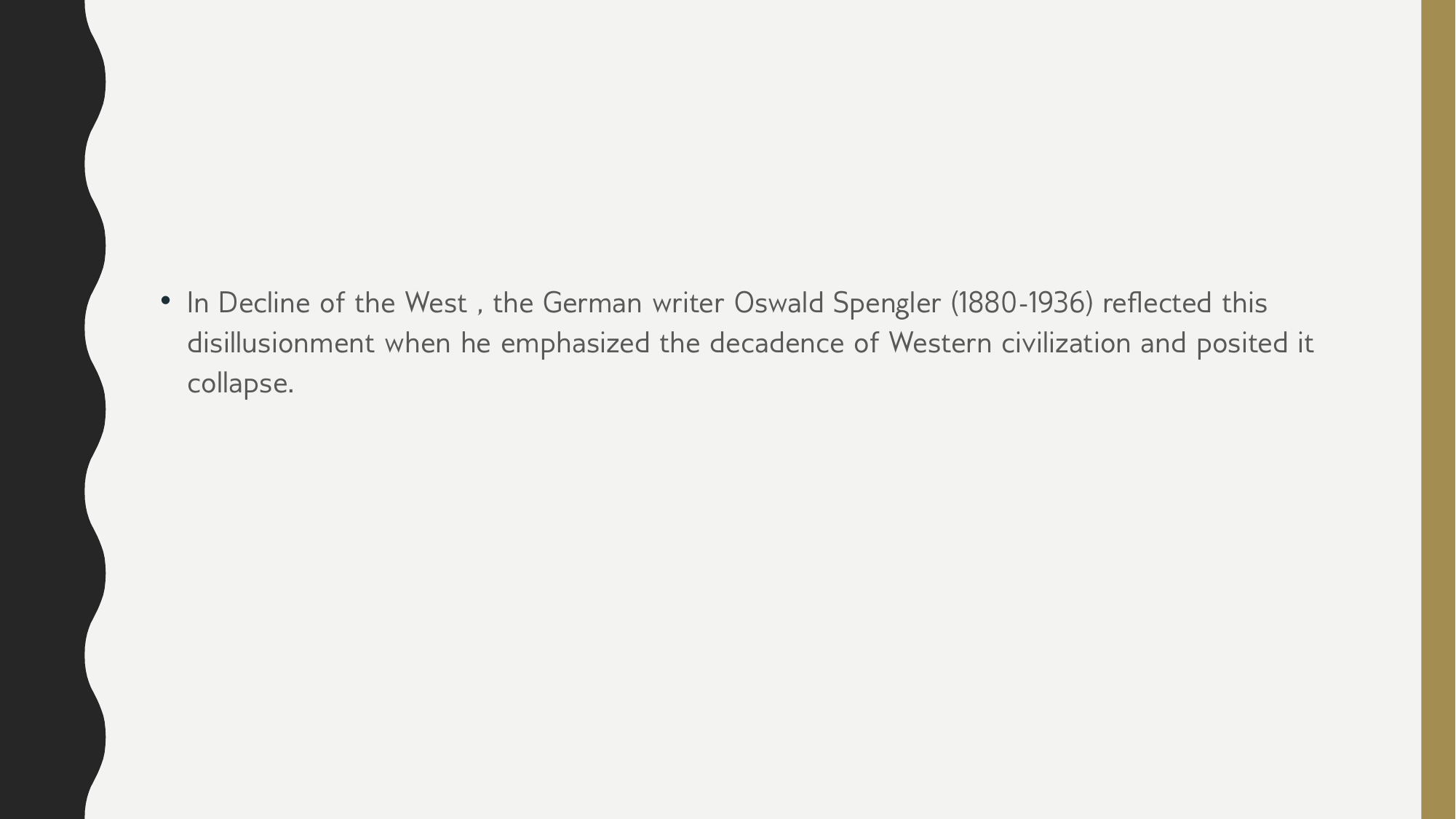

#
In Decline of the West , the German writer Oswald Spengler (1880-1936) reflected this disillusionment when he emphasized the decadence of Western civilization and posited it collapse.